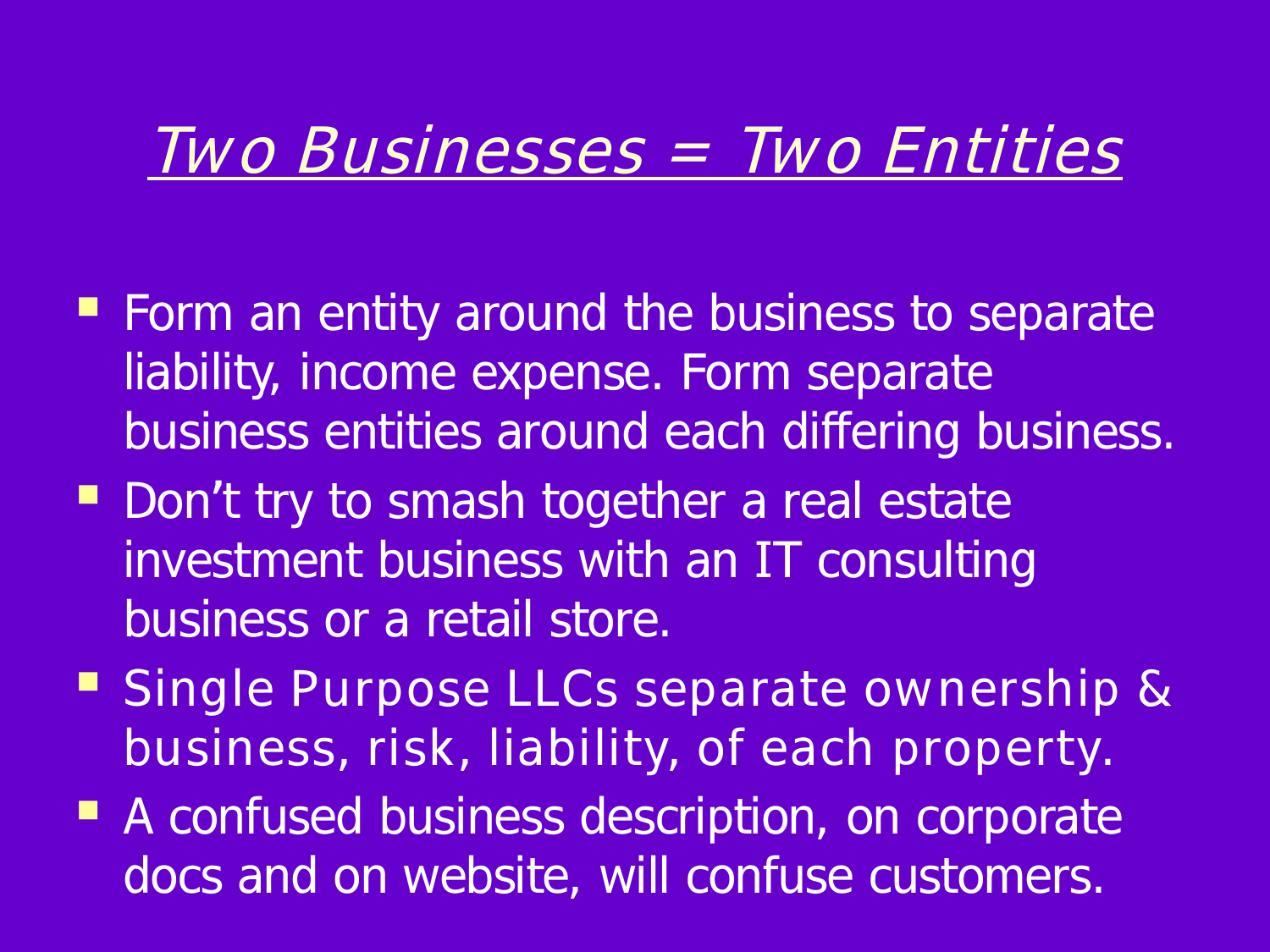

# Two Businesses = Two Entities
Form an entity around the business to separate liability, income expense. Form separate business entities around each differing business.
Don’t try to smash together a real estate investment business with an IT consulting business or a retail store.
Single Purpose LLCs separate ownership & business, risk, liability, of each property.
A confused business description, on corporate docs and on website, will confuse customers.